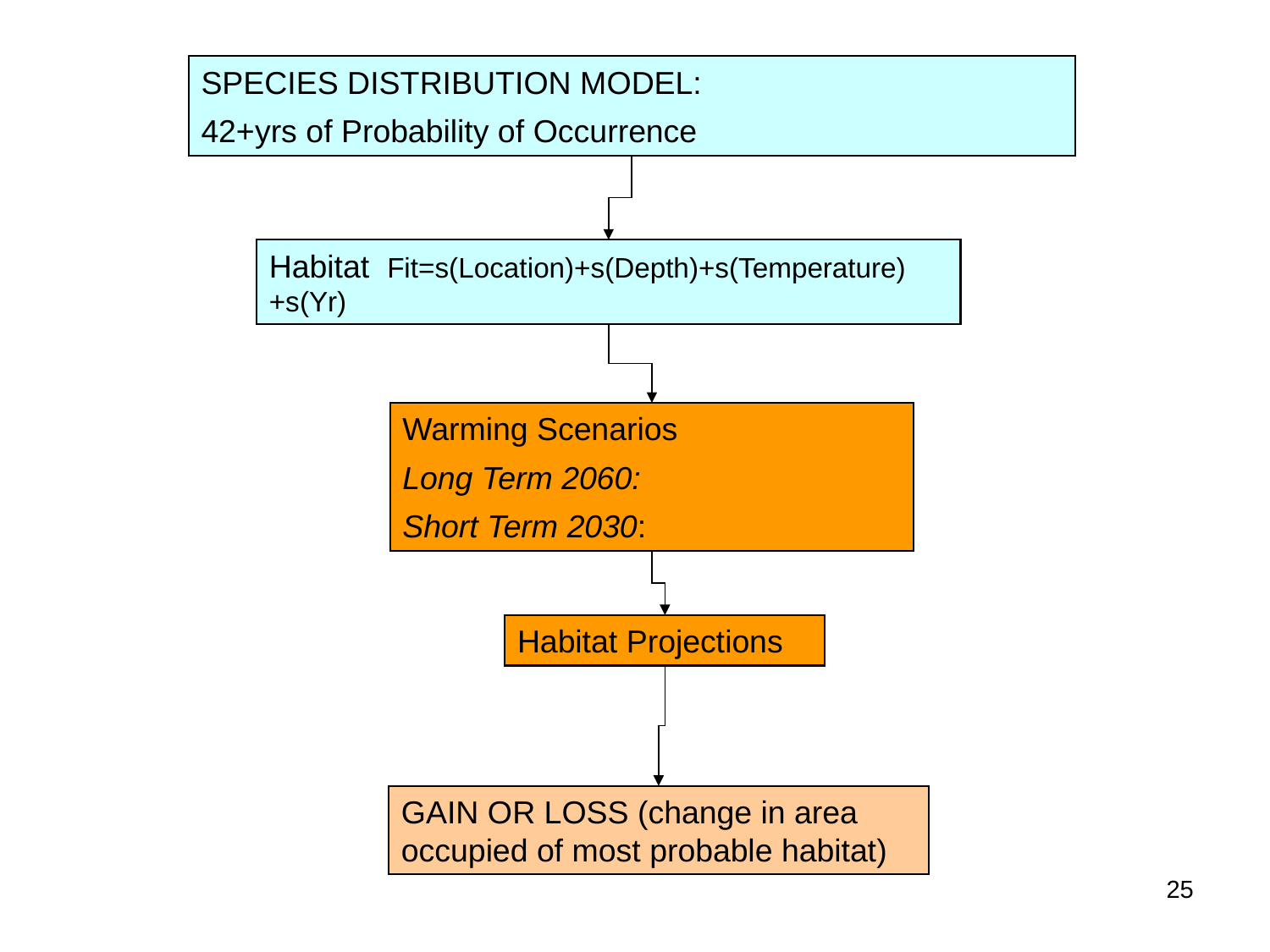

SPECIES DISTRIBUTION MODEL:
42+yrs of Probability of Occurrence
Habitat  Fit=s(Location)+s(Depth)+s(Temperature)+s(Yr)
Warming Scenarios
Long Term 2060:
Short Term 2030:
Habitat Projections
GAIN OR LOSS (change in area occupied of most probable habitat)
25